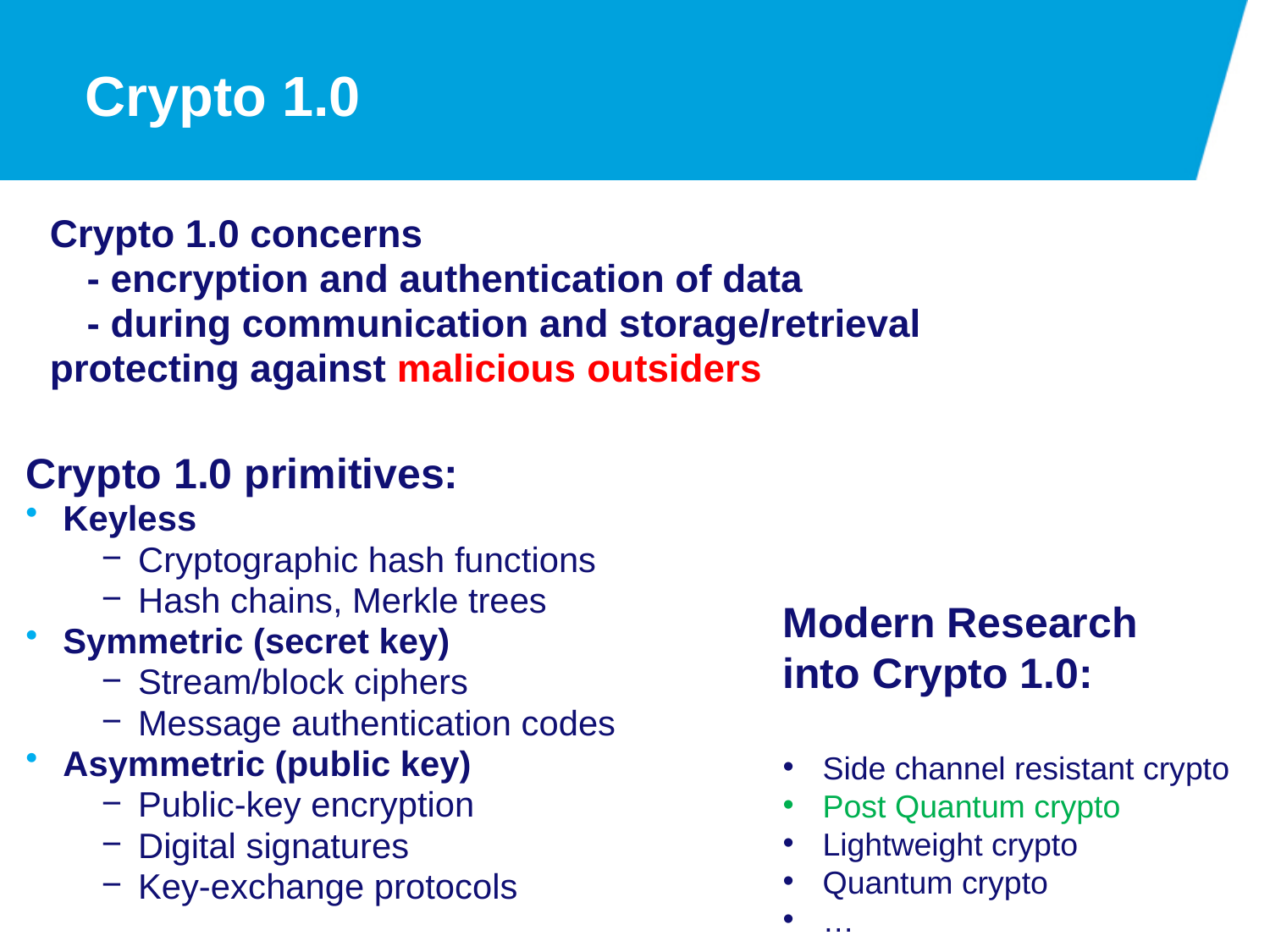

# Crypto 1.0
Crypto 1.0 concerns
	- encryption and authentication of data
	- during communication and storage/retrieval
protecting against malicious outsiders
Crypto 1.0 primitives:
Keyless
Cryptographic hash functions
Hash chains, Merkle trees
Symmetric (secret key)
Stream/block ciphers
Message authentication codes
Asymmetric (public key)
Public-key encryption
Digital signatures
Key-exchange protocols

Modern Research
into Crypto 1.0:

Side channel resistant crypto
Post Quantum crypto
Lightweight crypto
Quantum crypto
…